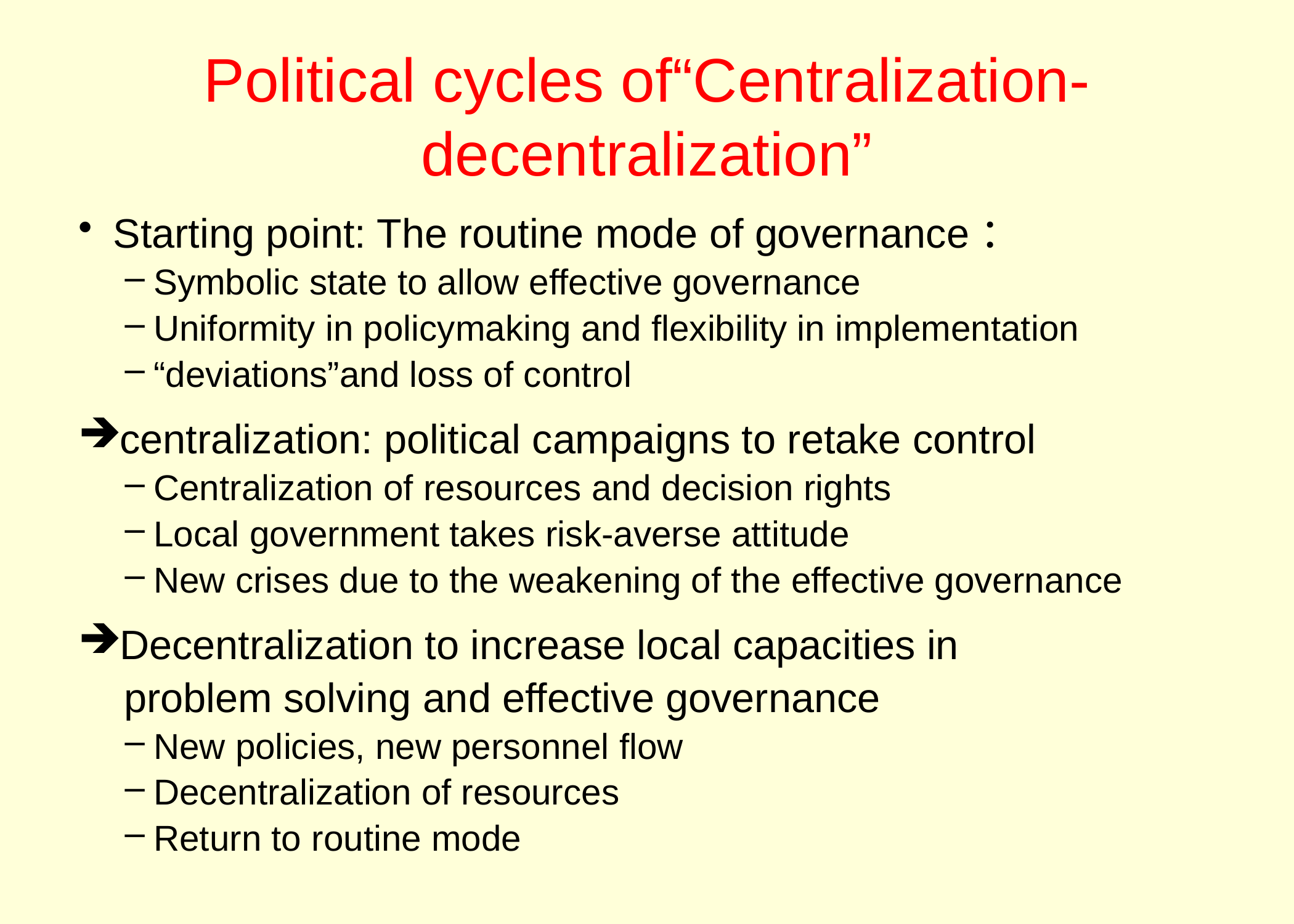

# Political cycles of“Centralization-decentralization”
Starting point: The routine mode of governance：
Symbolic state to allow effective governance
Uniformity in policymaking and flexibility in implementation
“deviations”and loss of control
centralization: political campaigns to retake control
Centralization of resources and decision rights
Local government takes risk-averse attitude
New crises due to the weakening of the effective governance
Decentralization to increase local capacities in
    problem solving and effective governance
New policies, new personnel flow
Decentralization of resources
Return to routine mode